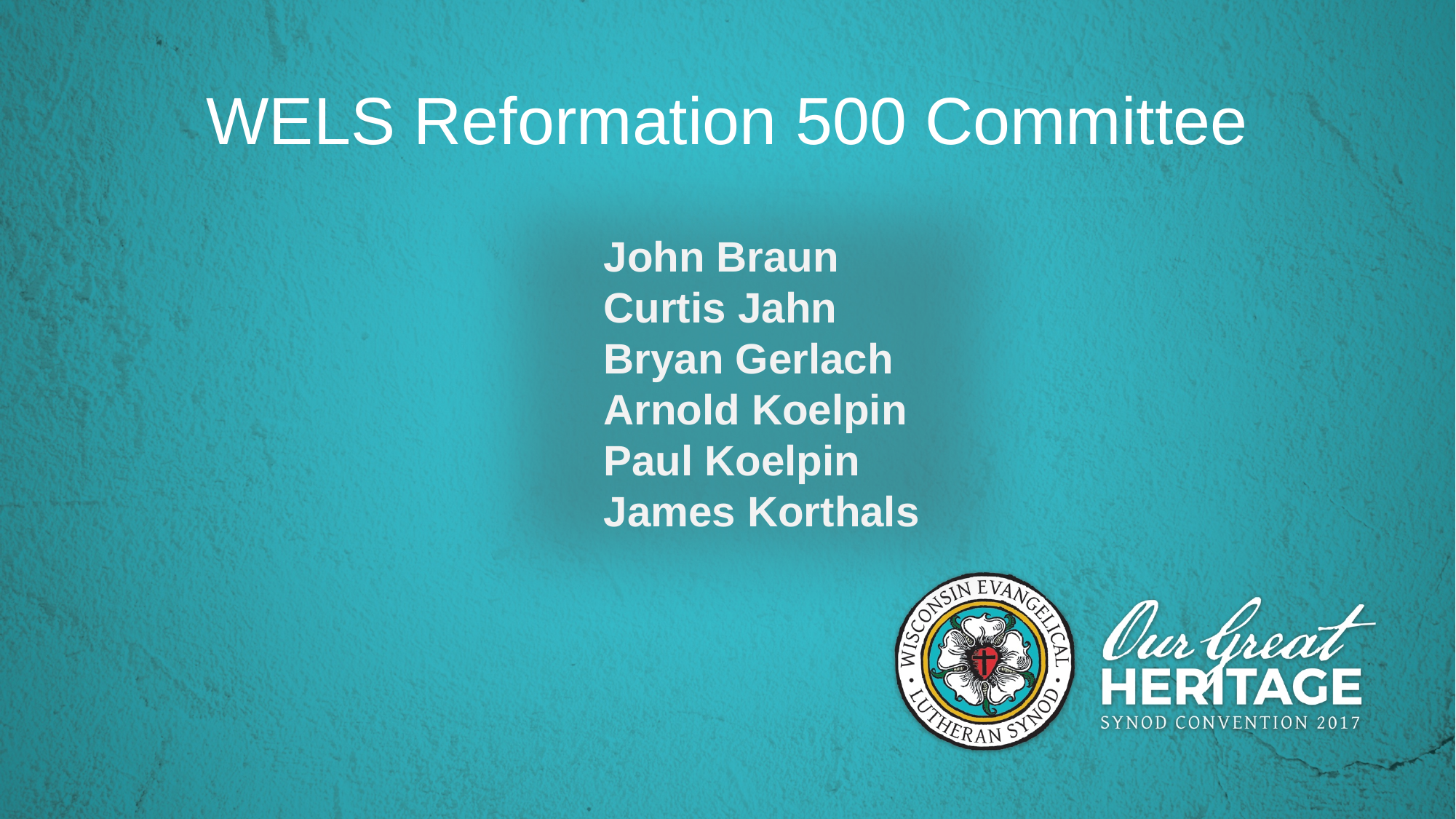

# WELS Reformation 500 Committee

John Braun
Curtis Jahn
Bryan Gerlach
Arnold Koelpin
Paul Koelpin
James Korthals